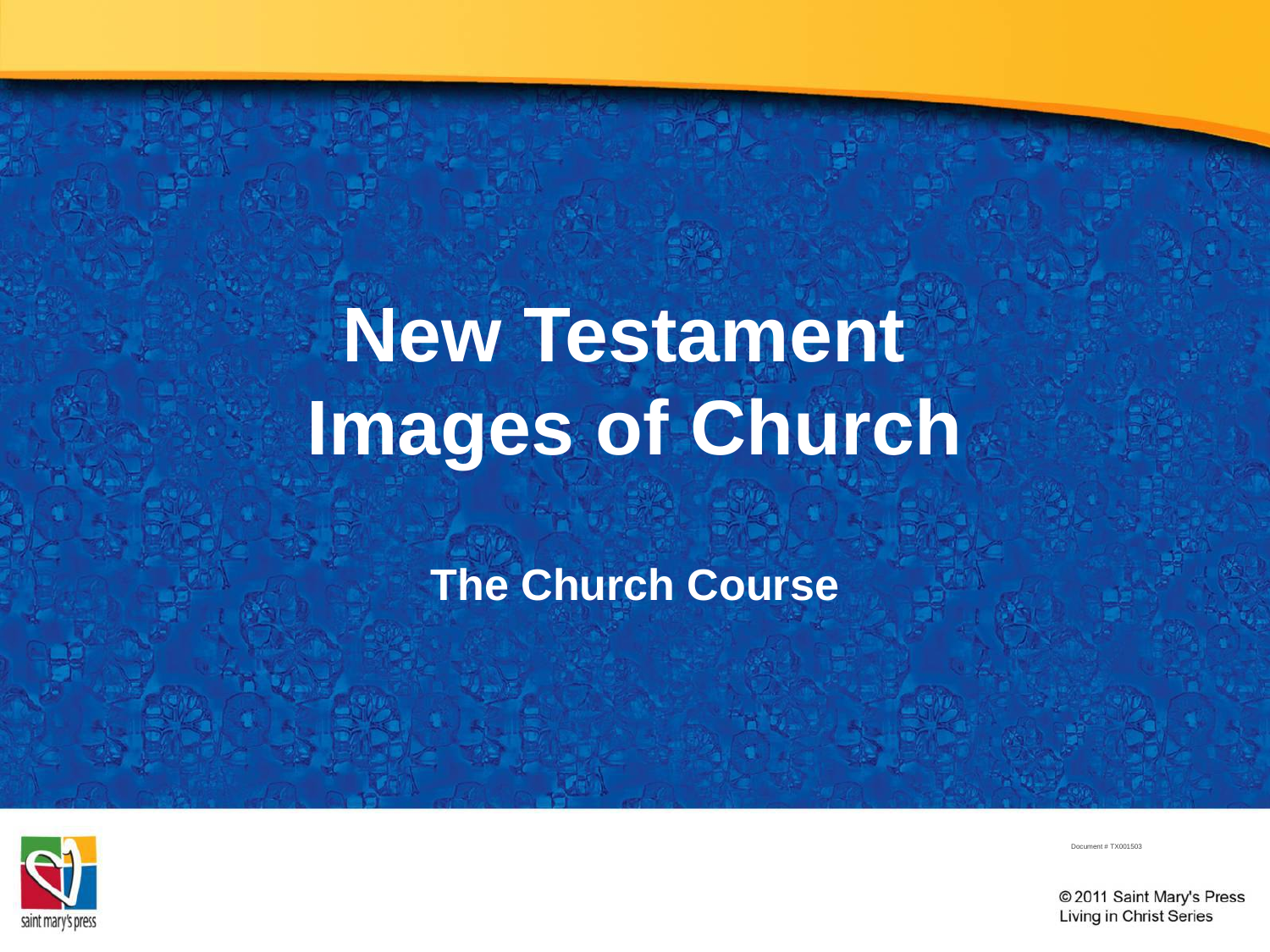

# New Testament Images of Church
The Church Course
Document # TX001503